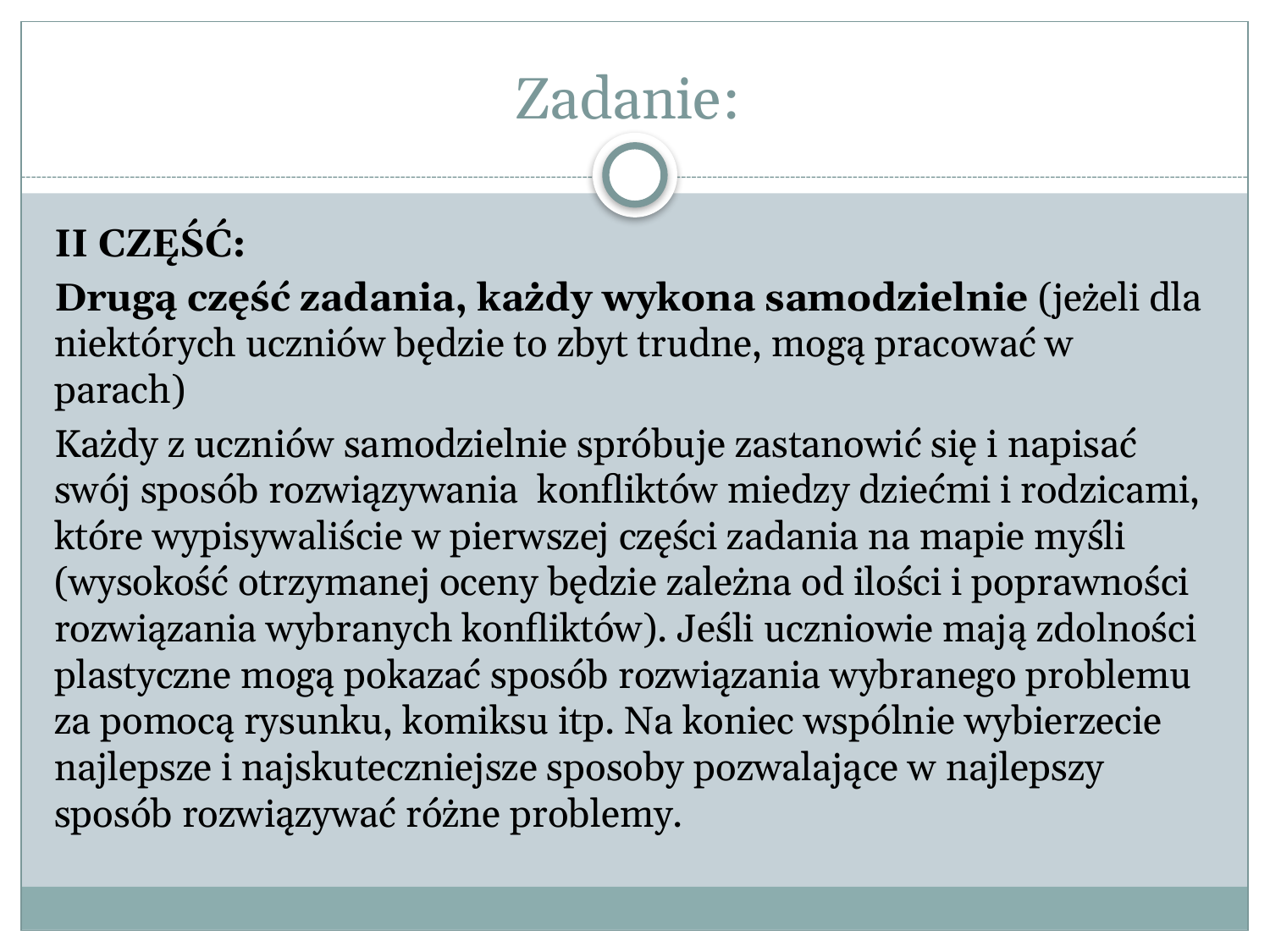

# Zadanie:
II CZĘŚĆ:
Drugą część zadania, każdy wykona samodzielnie (jeżeli dla niektórych uczniów będzie to zbyt trudne, mogą pracować w parach)
Każdy z uczniów samodzielnie spróbuje zastanowić się i napisać swój sposób rozwiązywania  konfliktów miedzy dziećmi i rodzicami, które wypisywaliście w pierwszej części zadania na mapie myśli (wysokość otrzymanej oceny będzie zależna od ilości i poprawności rozwiązania wybranych konfliktów). Jeśli uczniowie mają zdolności plastyczne mogą pokazać sposób rozwiązania wybranego problemu za pomocą rysunku, komiksu itp. Na koniec wspólnie wybierzecie najlepsze i najskuteczniejsze sposoby pozwalające w najlepszy sposób rozwiązywać różne problemy.